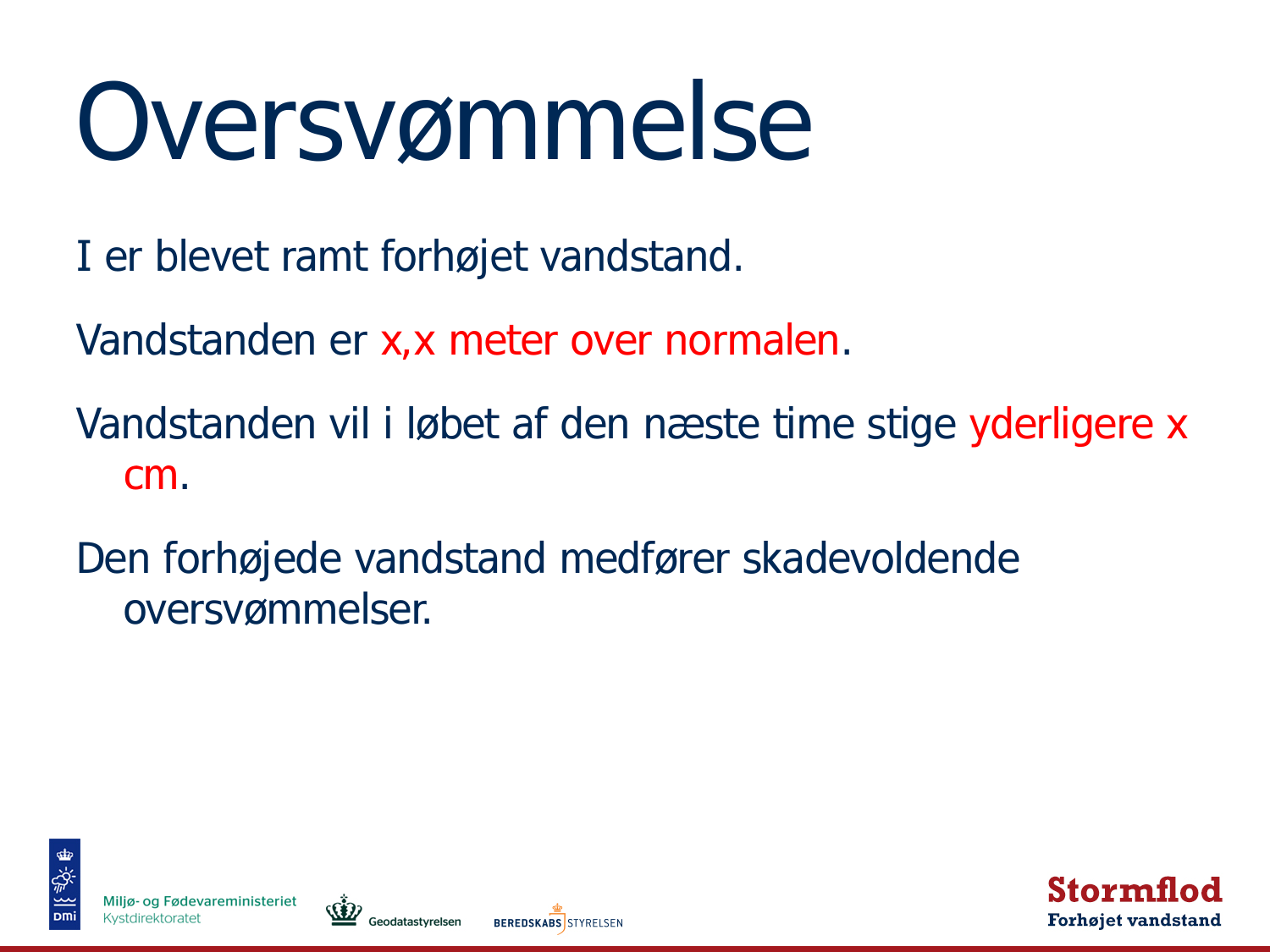

# Oversvømmelse
I er blevet ramt forhøjet vandstand.

Vandstanden er x,x meter over normalen.

Vandstanden vil i løbet af den næste time stige yderligere x cm.

Den forhøjede vandstand medfører skadevoldende oversvømmelser.